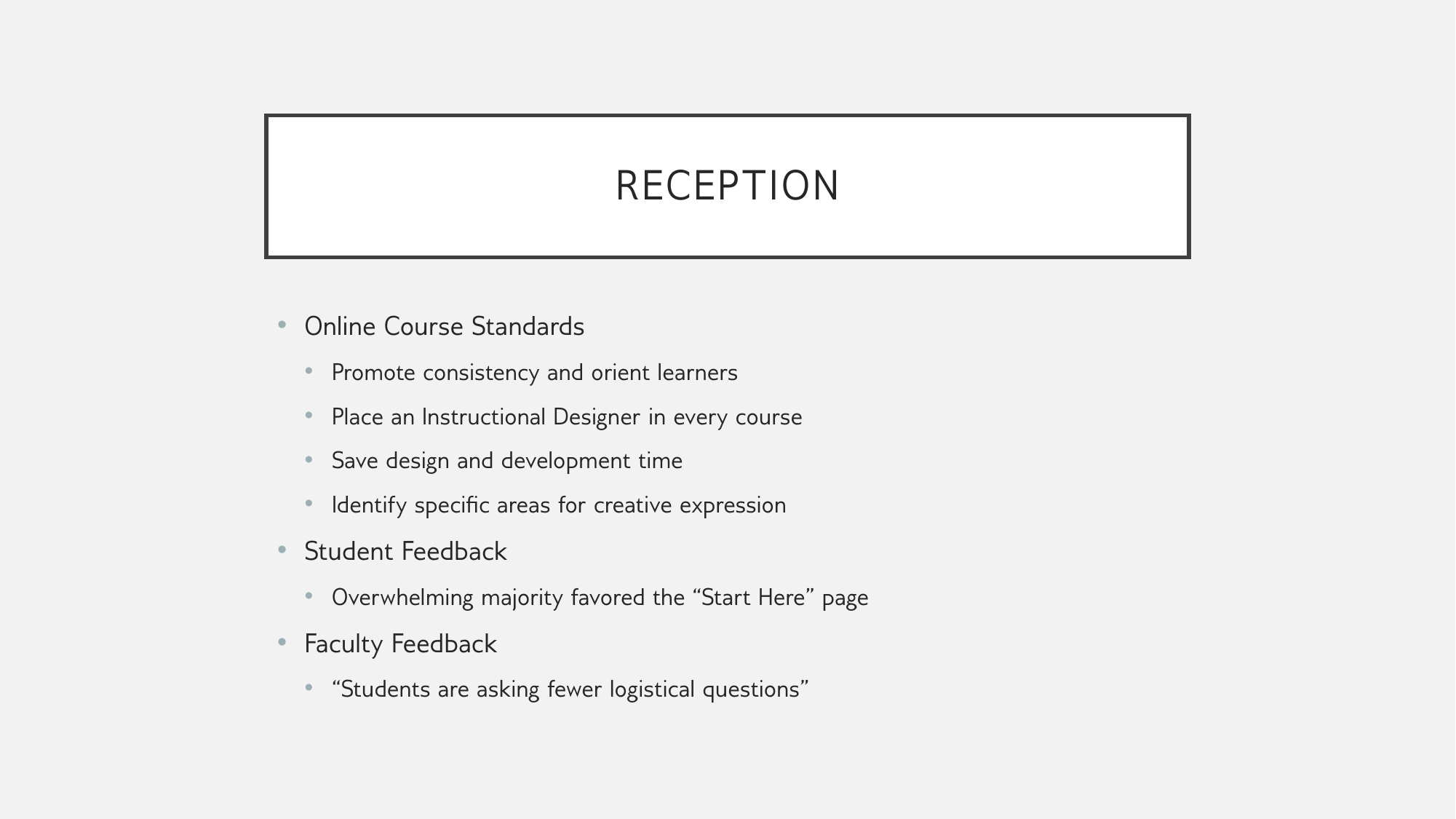

# Reception
Online Course Standards
Promote consistency and orient learners
Place an Instructional Designer in every course
Save design and development time
Identify specific areas for creative expression
Student Feedback
Overwhelming majority favored the “Start Here” page
Faculty Feedback
“Students are asking fewer logistical questions”